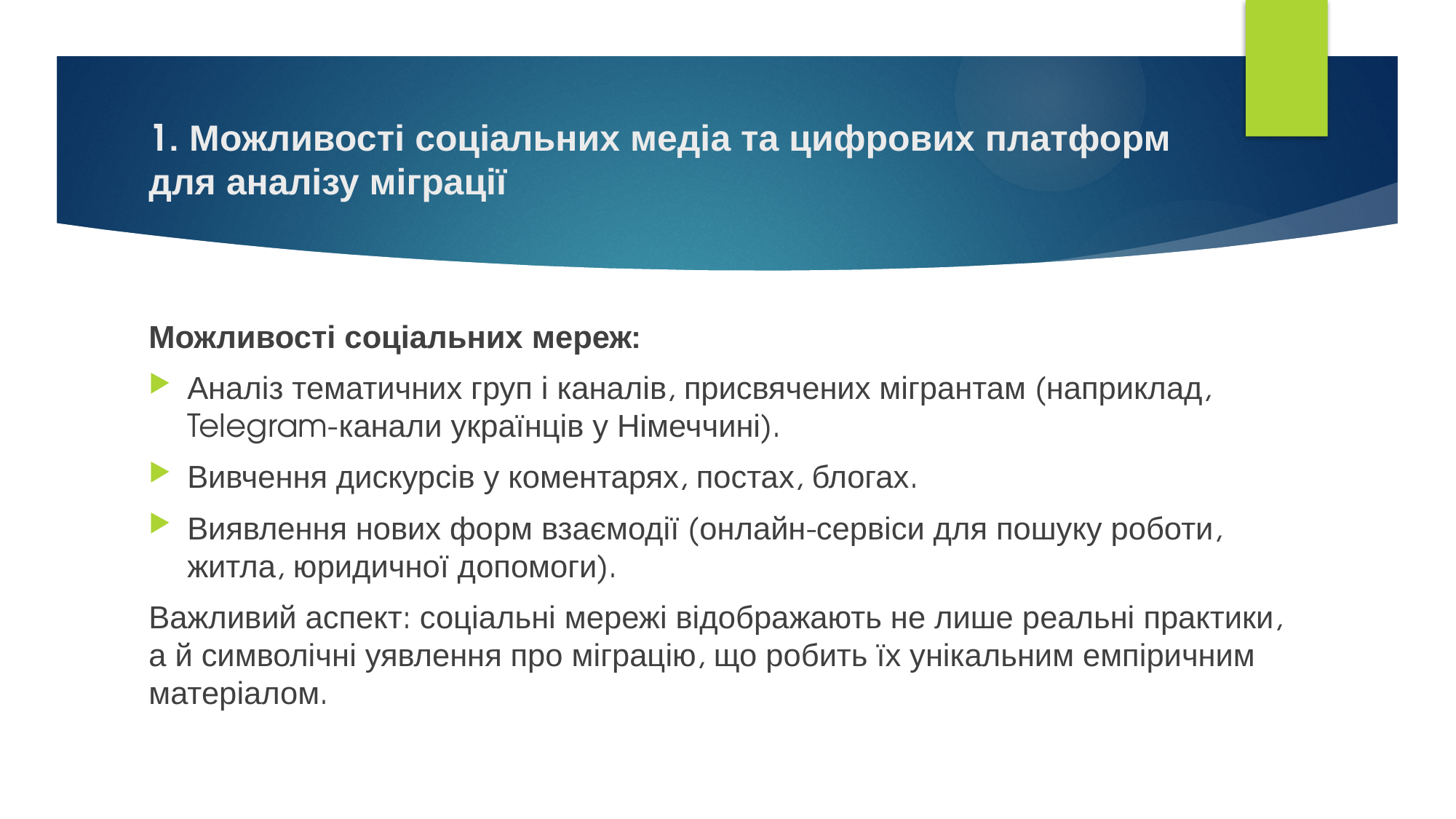

# 1. Можливості соціальних медіа та цифрових платформ для аналізу міграції
Можливості соціальних мереж:
Аналіз тематичних груп і каналів, присвячених мігрантам (наприклад, Telegram-канали українців у Німеччині).
Вивчення дискурсів у коментарях, постах, блогах.
Виявлення нових форм взаємодії (онлайн-сервіси для пошуку роботи, житла, юридичної допомоги).
Важливий аспект: соціальні мережі відображають не лише реальні практики, а й символічні уявлення про міграцію, що робить їх унікальним емпіричним матеріалом.